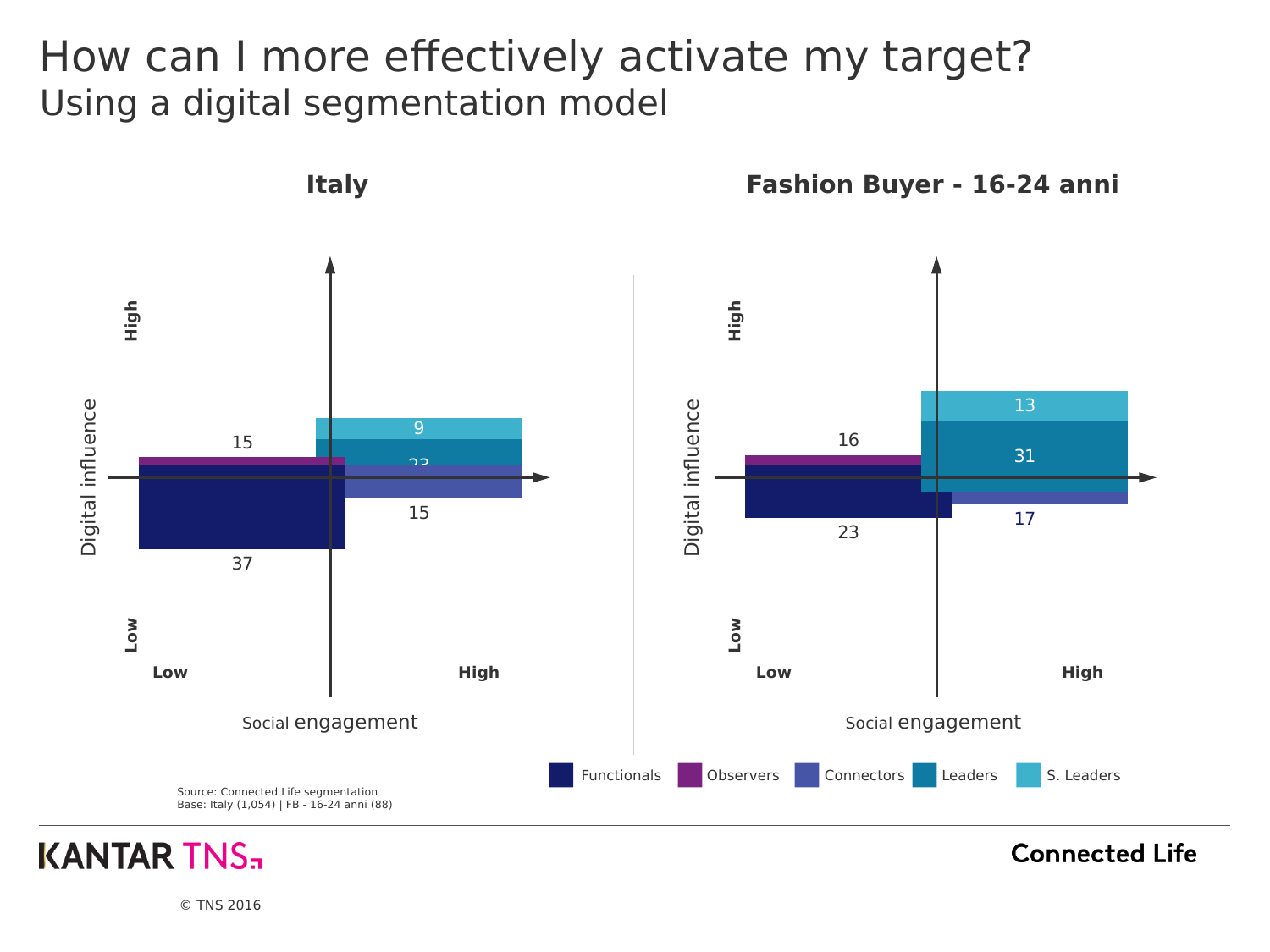

# How can I more effectively activate my target? Using a digital segmentation model
| Italy | Fashion Buyer - 16-24 anni |
| --- | --- |

### Chart

| Category | Series 1 |
|---|---|
| Category 1 | 15.0 |

### Chart

| Category | Leaders | S.Leaders |
|---|---|---|

### Chart

| Category | Series 1 |
|---|---|
| Category 1 | 16.0 |

### Chart

| Category | Leaders | S.Leaders |
|---|---|---|
High
Digital influence
Low
Low
High
Social engagement
High
Digital influence
Low
Low
High
Social engagement

### Chart

| Category | Series 1 |
|---|---|
| Category 1 | 37.0 |

### Chart

| Category | Series 1 |
|---|---|
| Category 1 | 15.0 |

### Chart

| Category | Series 1 |
|---|---|
| Category 1 | 23.0 |

### Chart

| Category | Series 1 |
|---|---|
| Category 1 | 17.0 |

S. Leaders
Leaders
Observers
Functionals
Connectors
| Source: Connected Life segmentation |
| --- |
| Base: Italy (1,054) | FB - 16-24 anni (88) |